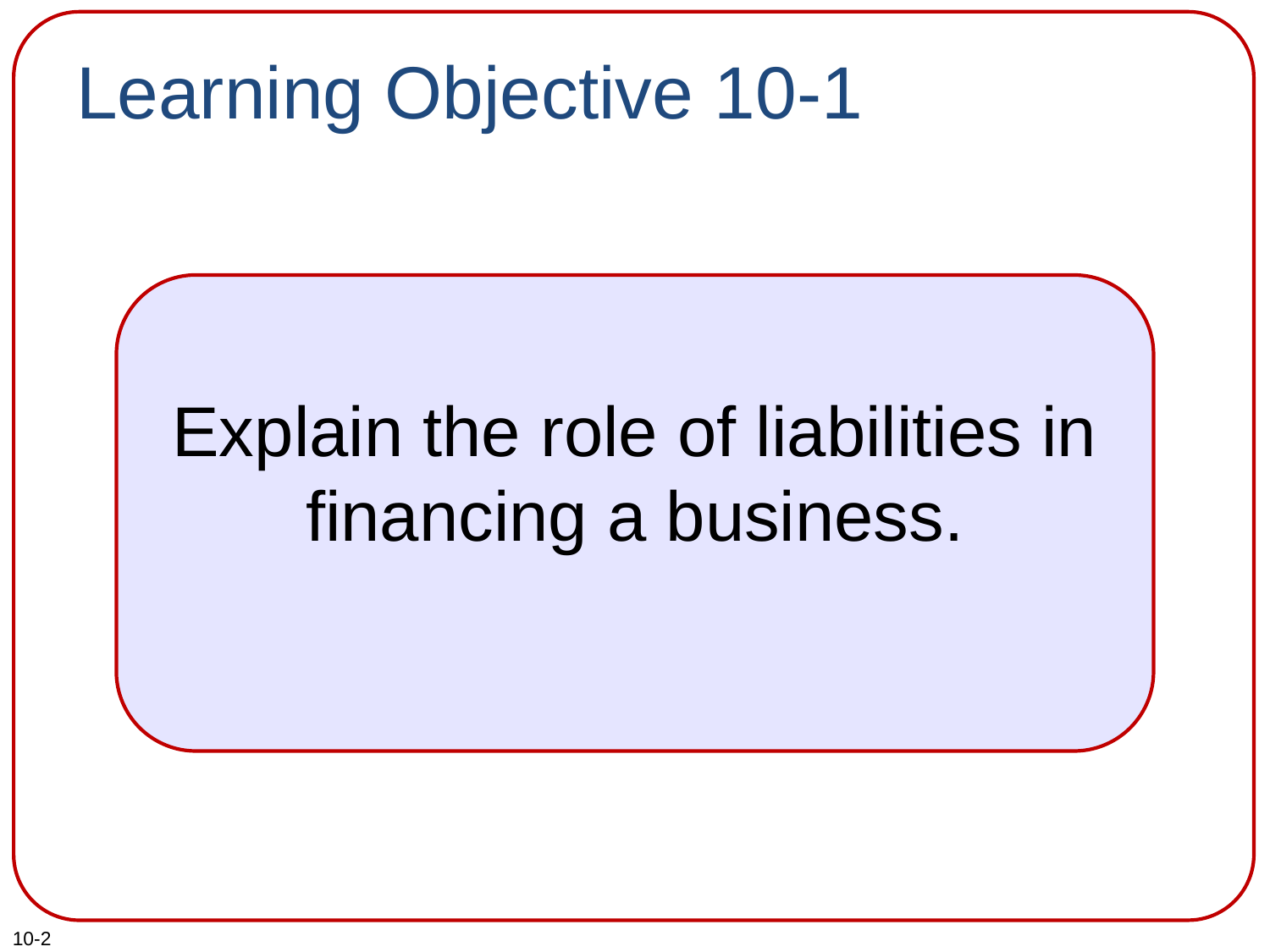

# Learning Objective 10-1
Explain the role of liabilities in financing a business.